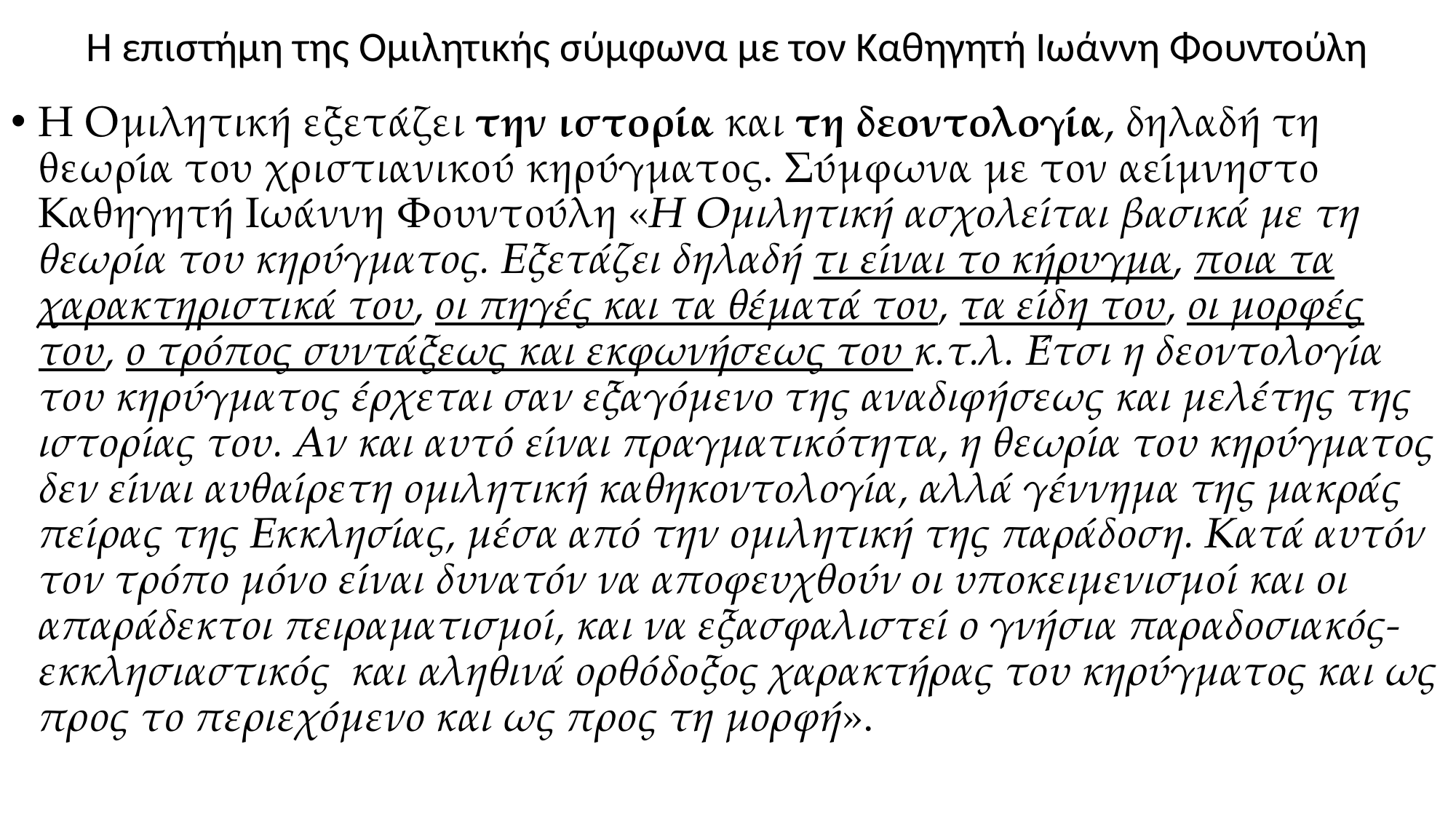

# Η επιστήμη της Ομιλητικής σύμφωνα με τον Καθηγητή Ιωάννη Φουντούλη
Η Ομιλητική εξετάζει την ιστορία και τη δεοντολογία, δηλαδή τη θεωρία του χριστιανικού κηρύγματος. Σύμφωνα με τον αείμνηστο Καθηγητή Ιωάννη Φουντούλη «Η Ομιλητική ασχολείται βασικά με τη θεωρία του κηρύγματος. Εξετάζει δηλαδή τι είναι το κήρυγμα, ποια τα χαρακτηριστικά του, οι πηγές και τα θέματά του, τα είδη του, οι μορφές του, ο τρόπος συντάξεως και εκφωνήσεως του κ.τ.λ. Έτσι η δεοντολογία του κηρύγματος έρχεται σαν εξαγόμενο της αναδιφήσεως και μελέτης της ιστορίας του. Αν και αυτό είναι πραγματικότητα, η θεωρία του κηρύγματος δεν είναι αυθαίρετη ομιλητική καθηκοντολογία, αλλά γέννημα της μακράς πείρας της Εκκλησίας, μέσα από την ομιλητική της παράδοση. Κατά αυτόν τον τρόπο μόνο είναι δυνατόν να αποφευχθούν οι υποκειμενισμοί και οι απαράδεκτοι πειραματισμοί, και να εξασφαλιστεί ο γνήσια παραδοσιακός-εκκλησιαστικός  και αληθινά ορθόδοξος χαρακτήρας του κηρύγματος και ως προς το περιεχόμενο και ως προς τη μορφή».